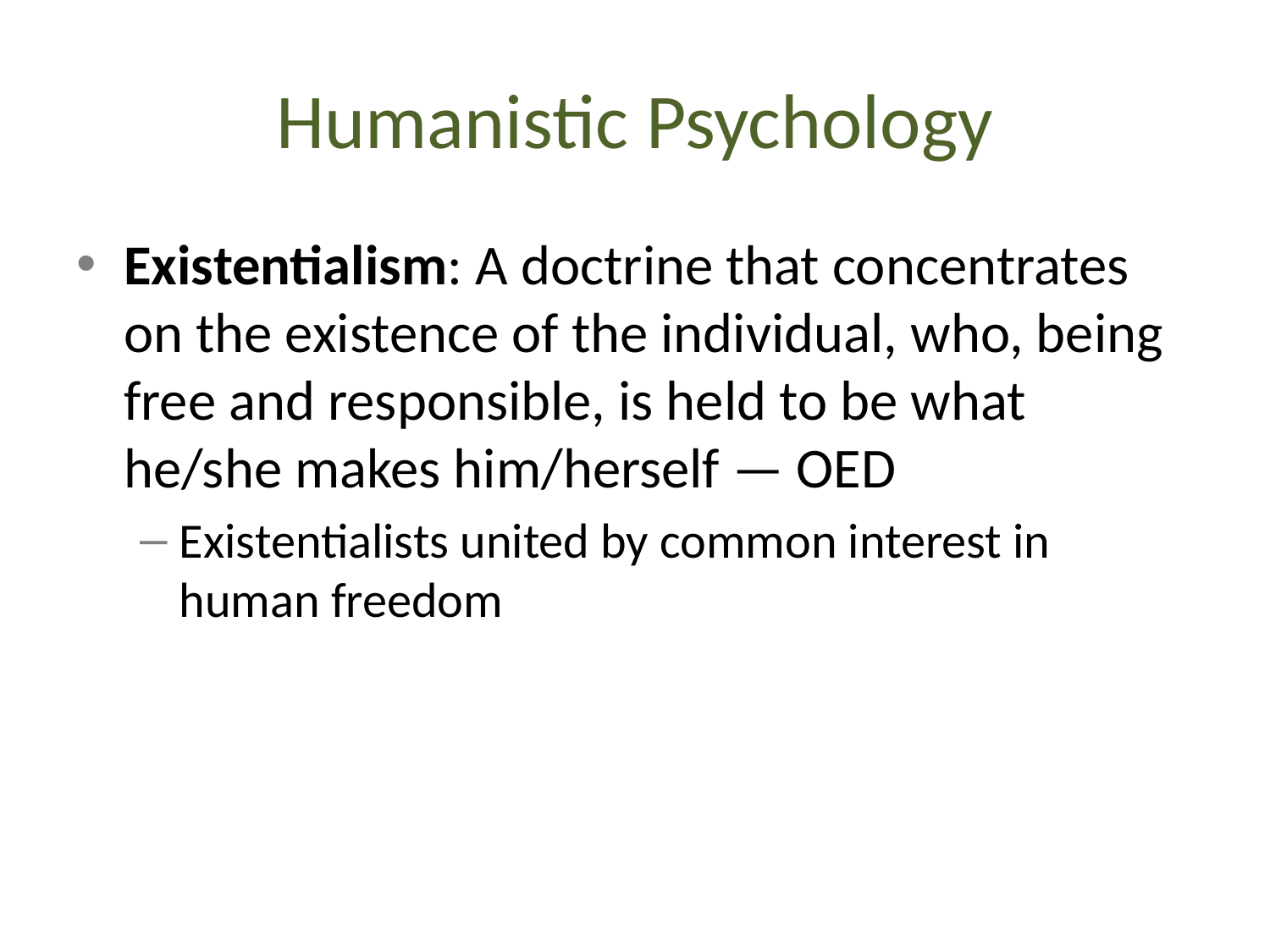

# Humanistic Psychology
Existentialism: A doctrine that concentrates on the existence of the individual, who, being free and responsible, is held to be what he/she makes him/herself — OED
Existentialists united by common interest in human freedom